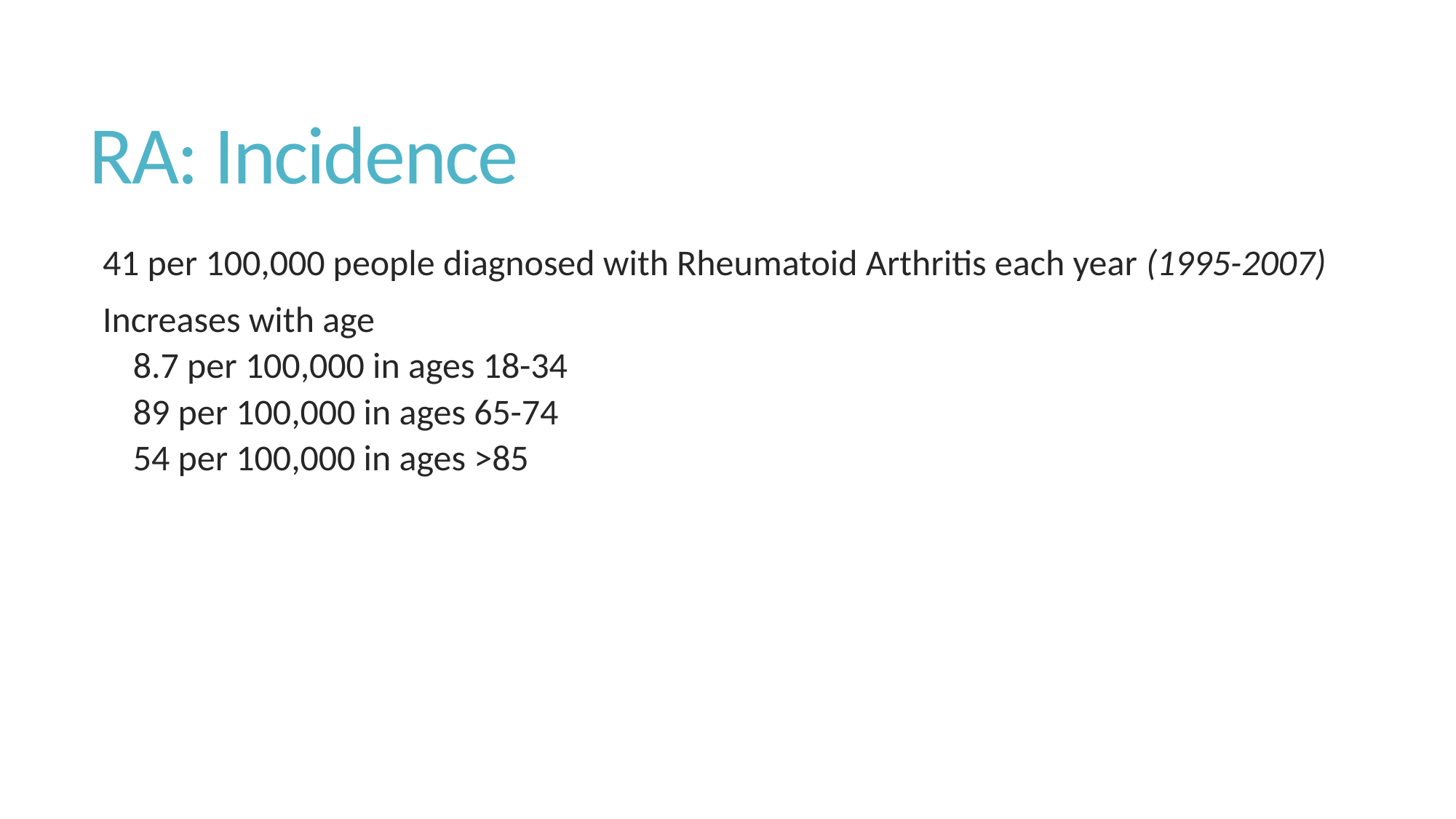

# RA: Incidence
41 per 100,000 people diagnosed with Rheumatoid Arthritis each year (1995-2007)
Increases with age
8.7 per 100,000 in ages 18-34
89 per 100,000 in ages 65-74
54 per 100,000 in ages >85